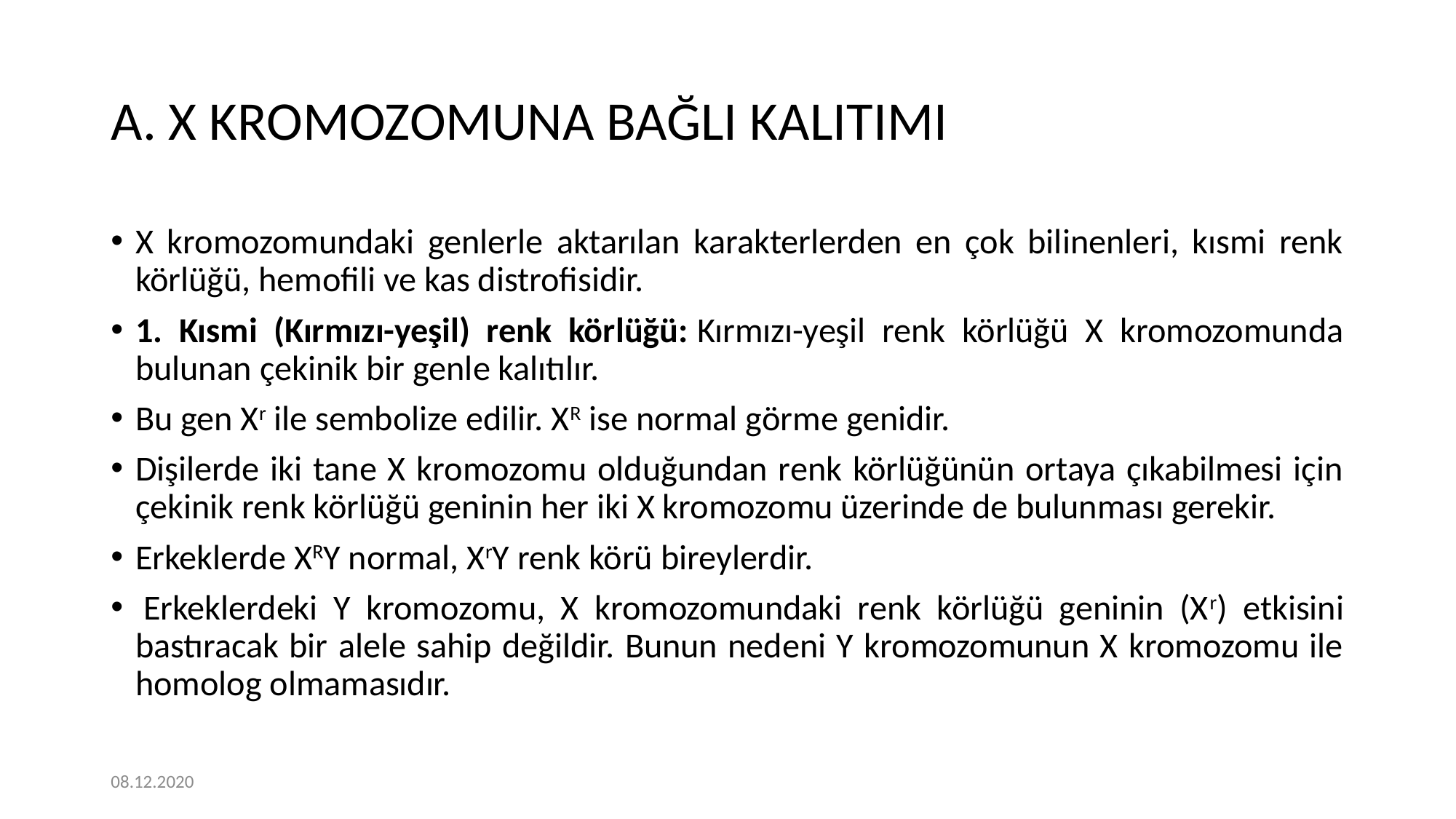

# A. X KROMOZOMUNA BAĞLI KALITIMI
X kromozomundaki genlerle aktarılan karakterlerden en çok bilinenleri, kısmi renk körlüğü, hemofili ve kas distrofisidir.
1. Kısmi (Kırmızı-yeşil) renk körlüğü: Kırmızı-yeşil renk körlüğü X kromozomunda bulunan çekinik bir genle kalıtılır.
Bu gen Xr ile sembolize edilir. XR ise normal görme genidir.
Dişilerde iki tane X kromozomu olduğundan renk körlüğünün ortaya çıkabilmesi için çekinik renk körlüğü geninin her iki X kromozomu üzerinde de bulunması gerekir.
Erkeklerde XRY normal, XrY renk körü bireylerdir.
 Erkeklerdeki Y kromozomu, X kromozomundaki renk körlüğü geninin (Xr) etkisini bastıracak bir alele sahip değildir. Bunun nedeni Y kromozomunun X kromozomu ile homolog olmamasıdır.

08.12.2020